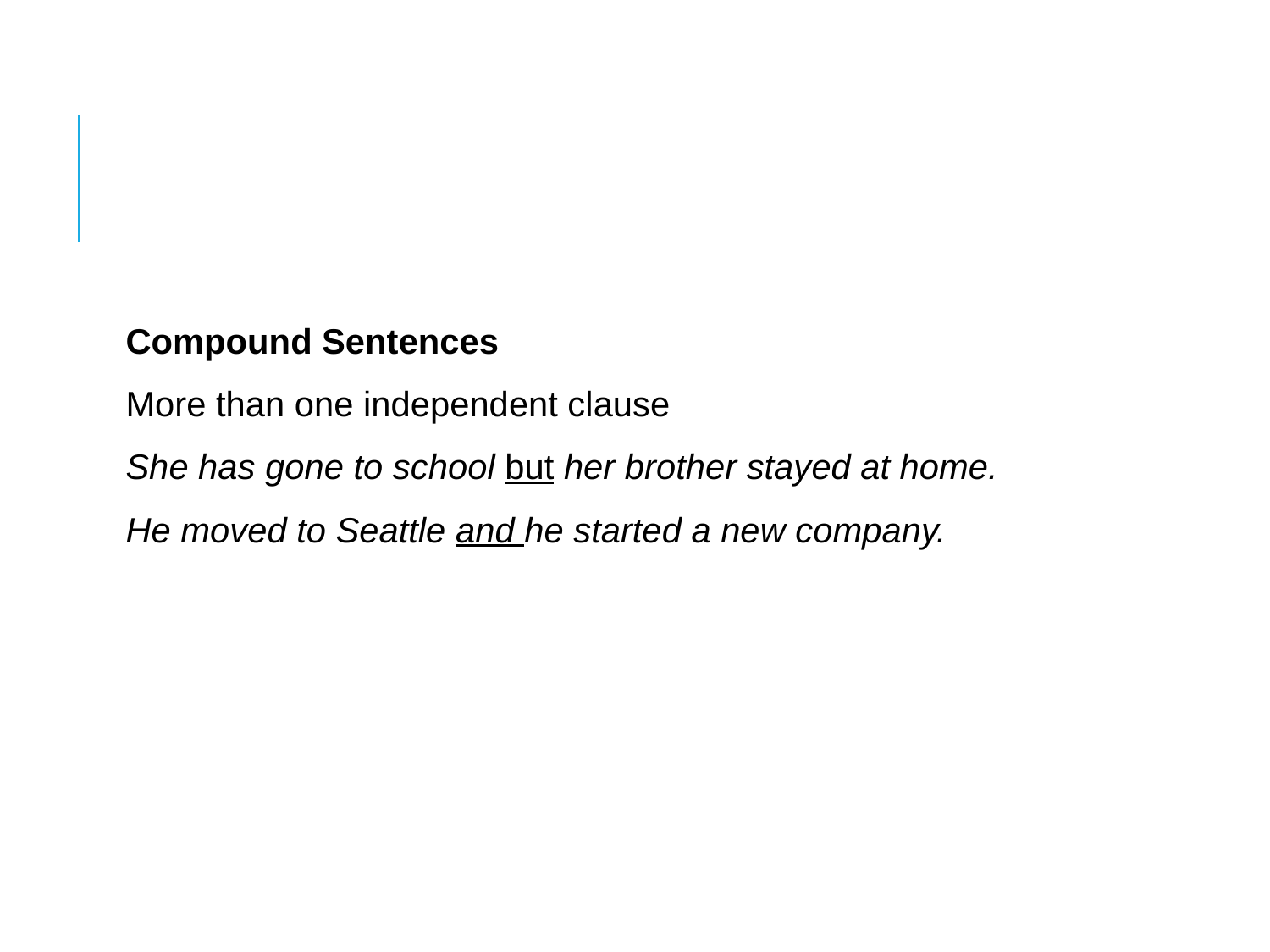

Compound Sentences
More than one independent clause
She has gone to school but her brother stayed at home.
He moved to Seattle and he started a new company.